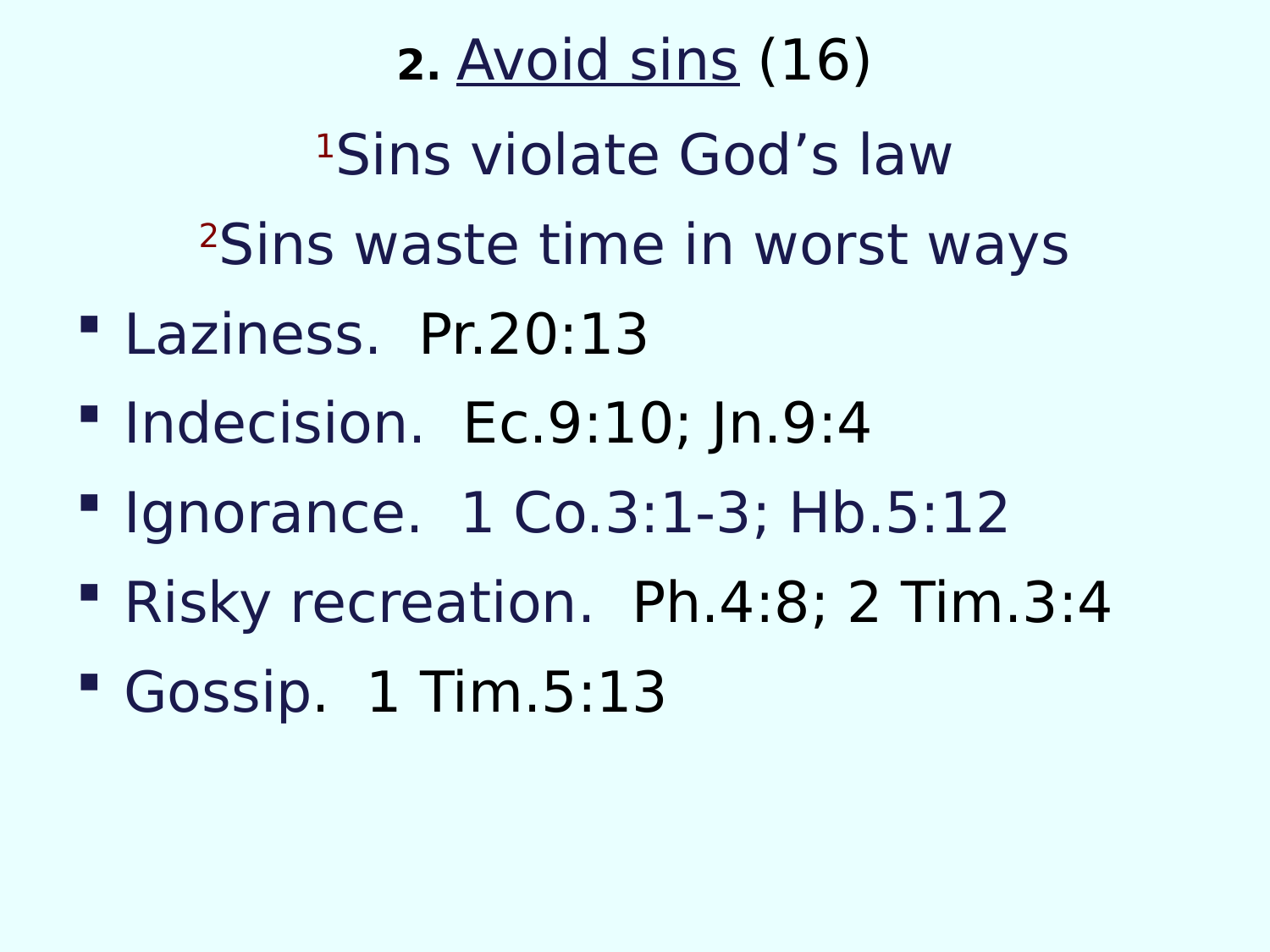

2. Avoid sins (16)
1Sins violate God’s law
2Sins waste time in worst ways
Laziness.  Pr.20:13
Indecision.  Ec.9:10; Jn.9:4
Ignorance.  1 Co.3:1-3; Hb.5:12
Risky recreation.  Ph.4:8; 2 Tim.3:4
Gossip.  1 Tim.5:13
#